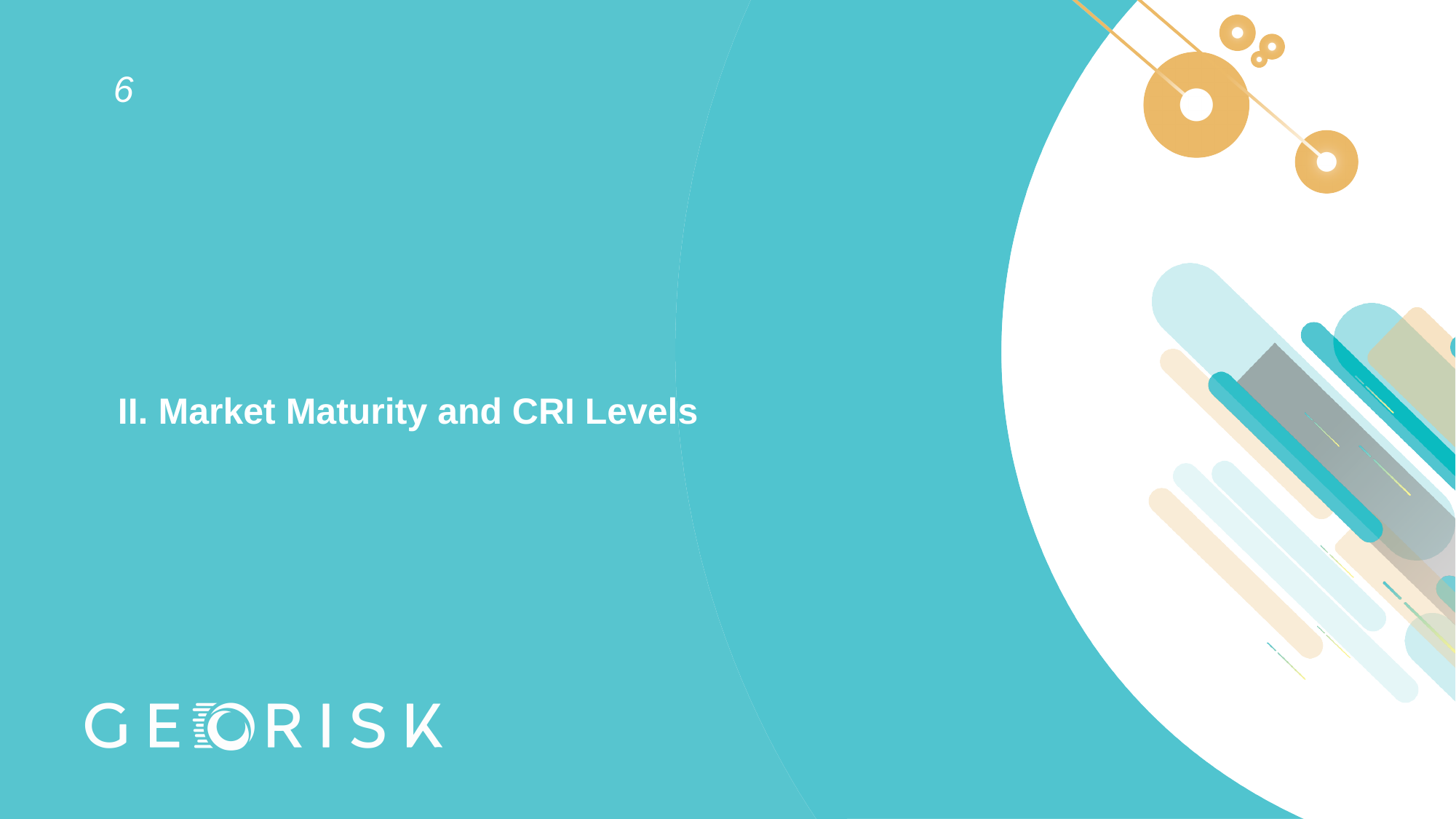

6

II. Market Maturity and CRI Levels